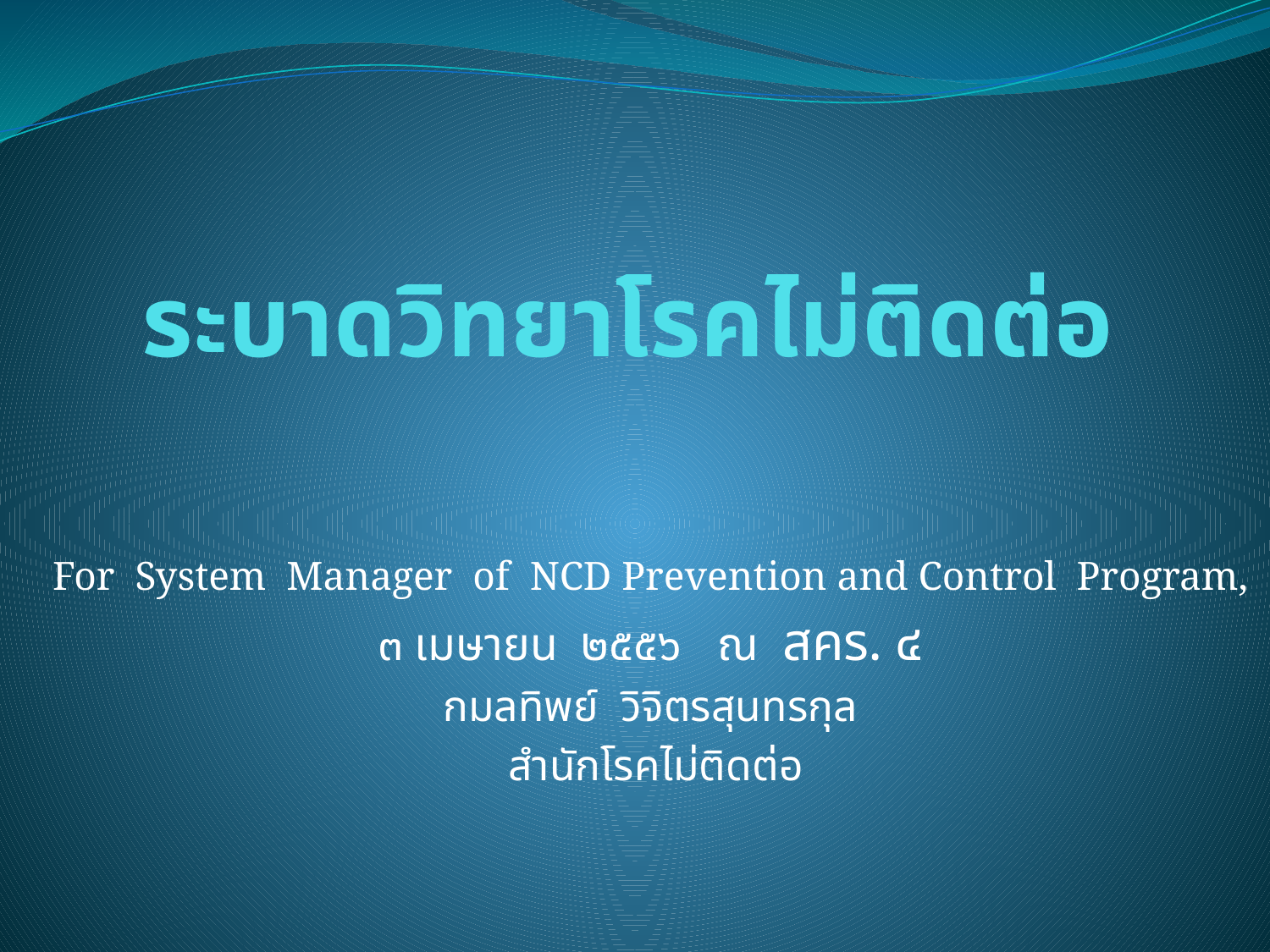

# ระบาดวิทยาโรคไม่ติดต่อ
For  System  Manager  of  NCD Prevention and Control  Program,
๓ เมษายน  ๒๕๕๖   ณ  สคร. ๔
กมลทิพย์  วิจิตรสุนทรกุล
 สำนักโรคไม่ติดต่อ